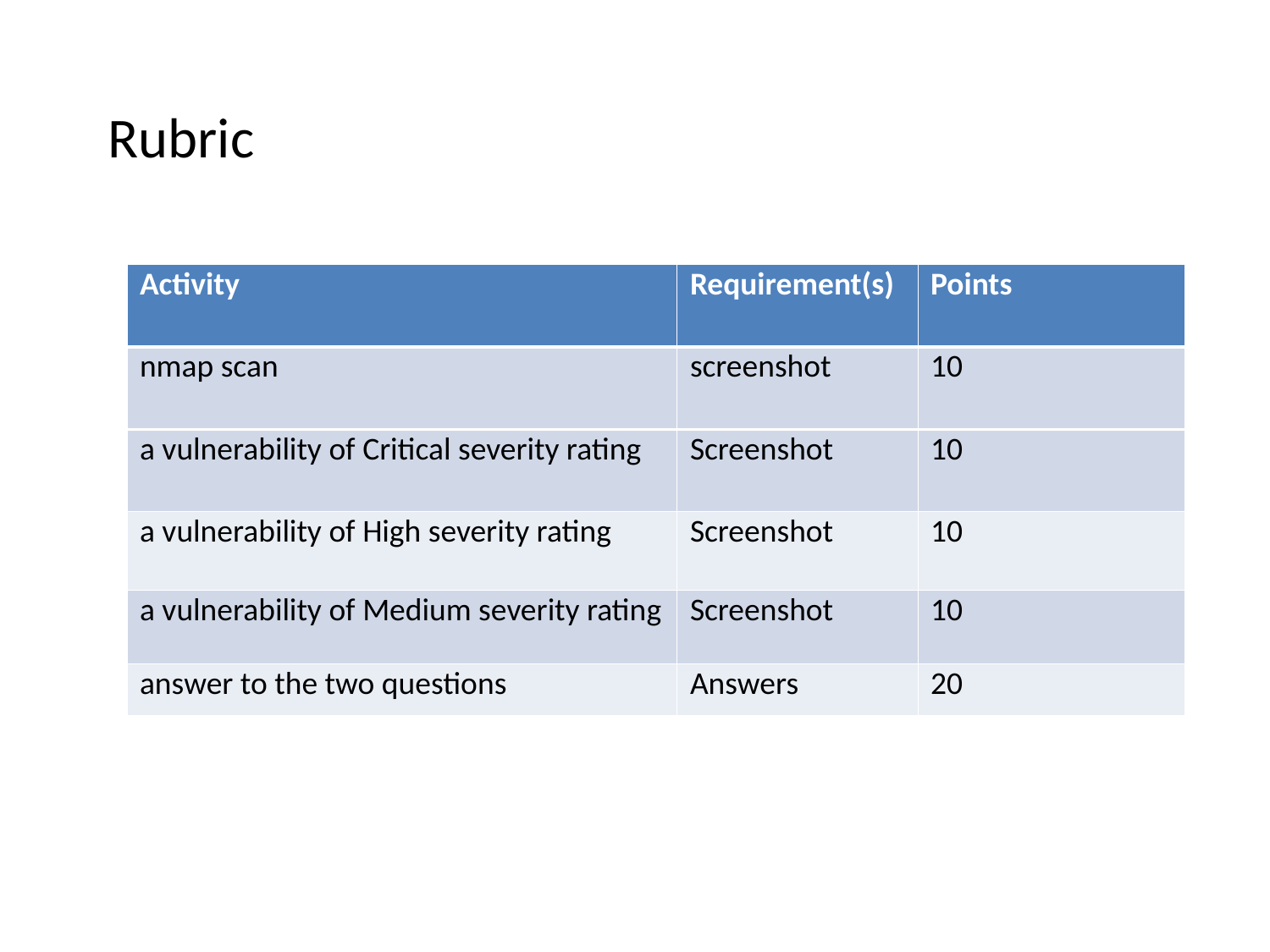

Rubric

| Activity​ | Requirement(s)​ | Points​ |
| --- | --- | --- |
| nmap scan | screenshot | 10 |
| a vulnerability of Critical severity rating | Screenshot​ | 10​ |
| a vulnerability of High severity rating | Screenshot​ | 10 |
| a vulnerability of Medium severity rating | Screenshot​ | 10 |
| answer to the two questions | Answers | 20 |